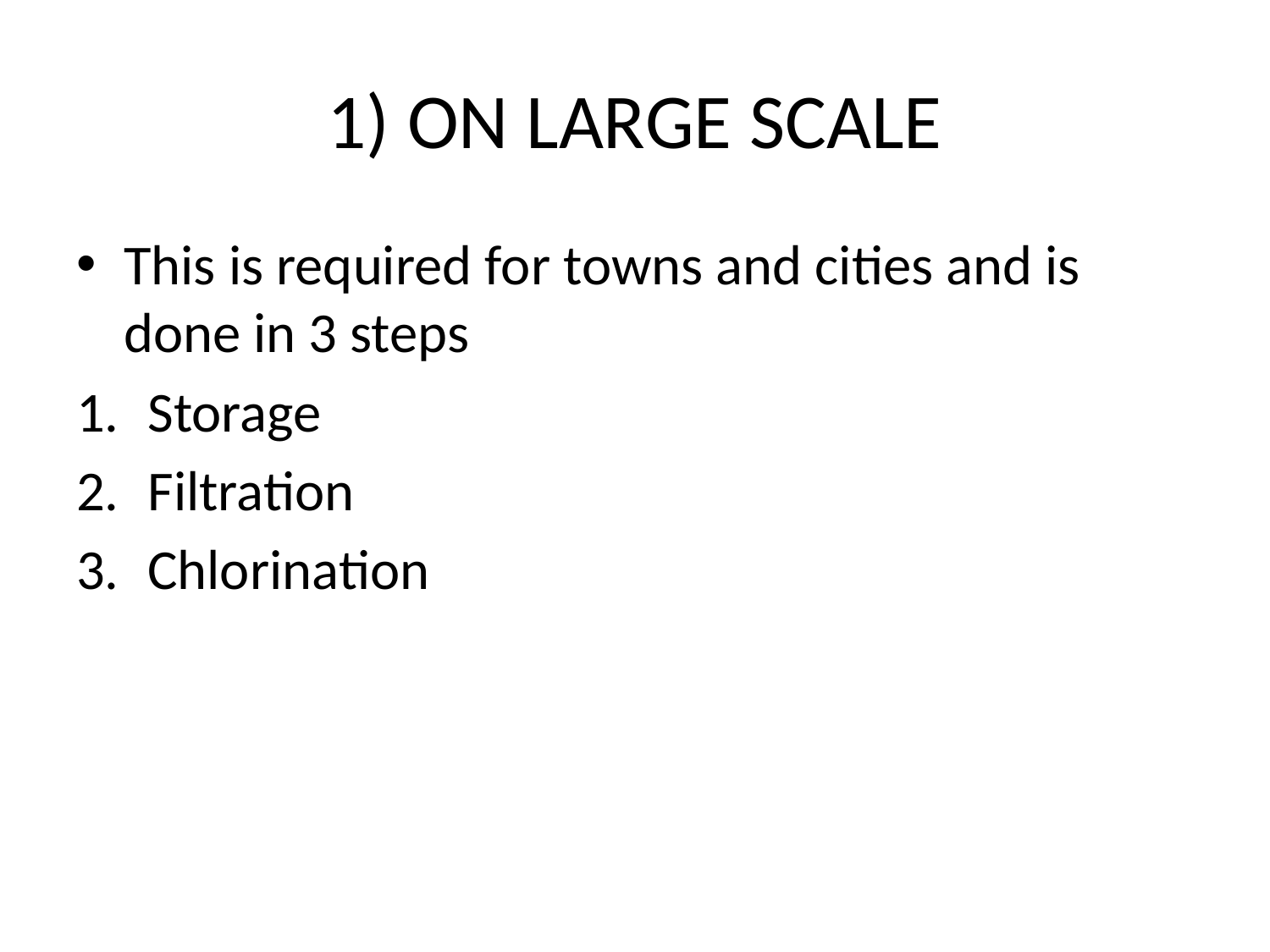

# 1) ON LARGE SCALE
This is required for towns and cities and is done in 3 steps
Storage
Filtration
Chlorination